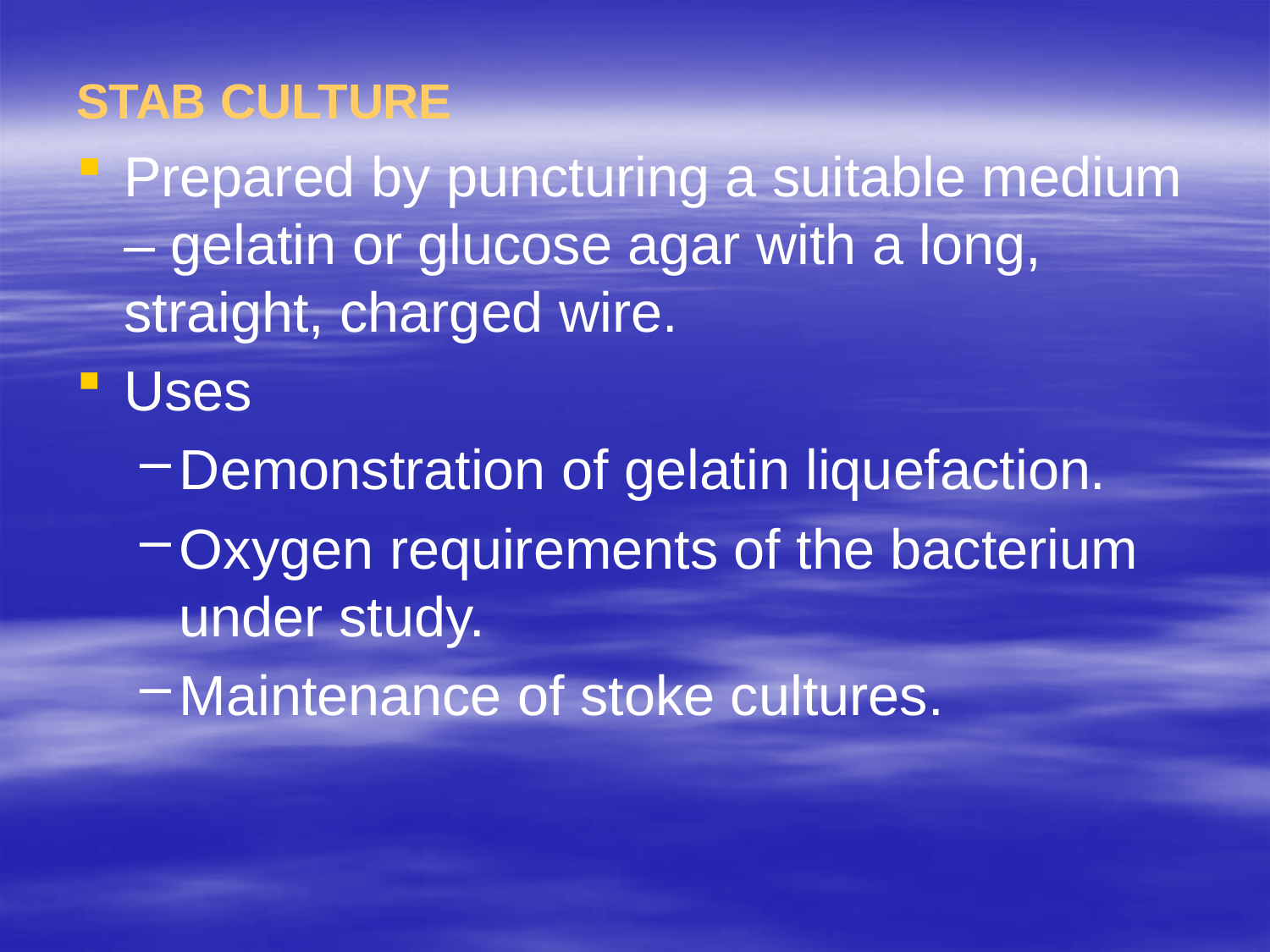

STAB CULTURE
Prepared by puncturing a suitable medium – gelatin or glucose agar with a long, straight, charged wire.
Uses
Demonstration of gelatin liquefaction.
Oxygen requirements of the bacterium under study.
Maintenance of stoke cultures.